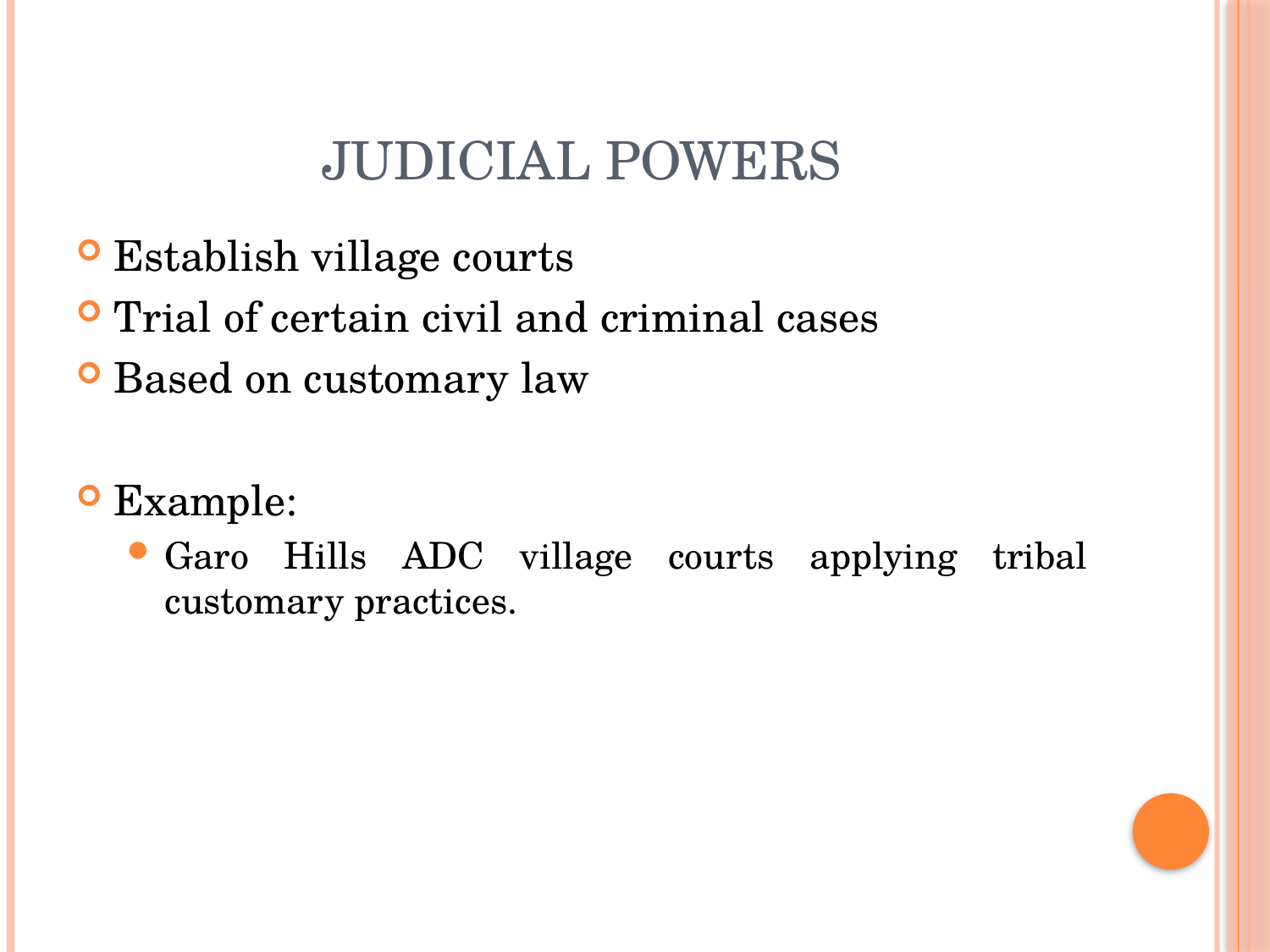

# Judicial Powers
Establish village courts
Trial of certain civil and criminal cases
Based on customary law

Example:
Garo Hills ADC village courts applying tribal customary practices.